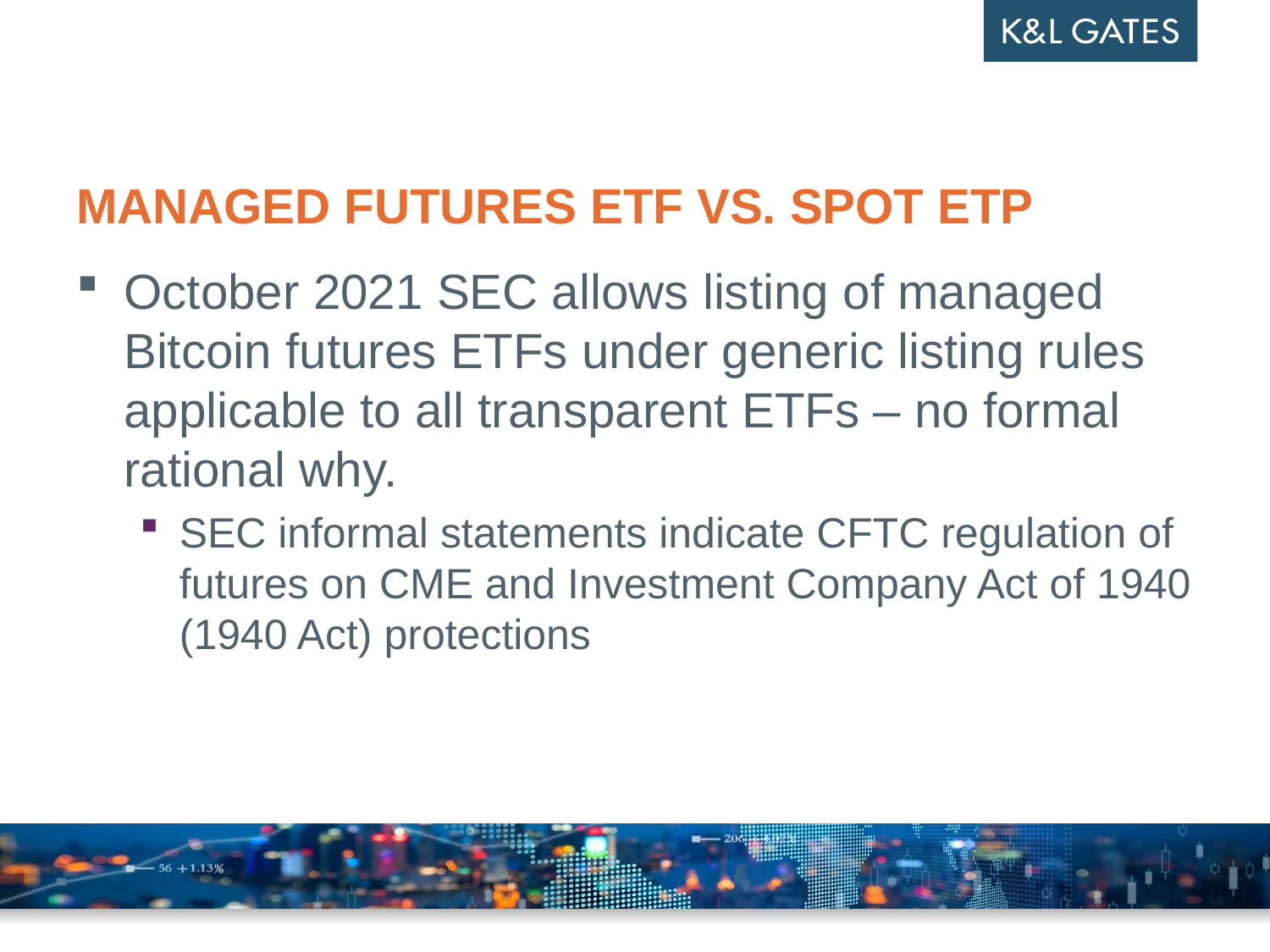

# Managed Futures ETF vs. Spot ETP
October 2021 SEC allows listing of managed Bitcoin futures ETFs under generic listing rules applicable to all transparent ETFs – no formal rational why.
SEC informal statements indicate CFTC regulation of futures on CME and Investment Company Act of 1940 (1940 Act) protections